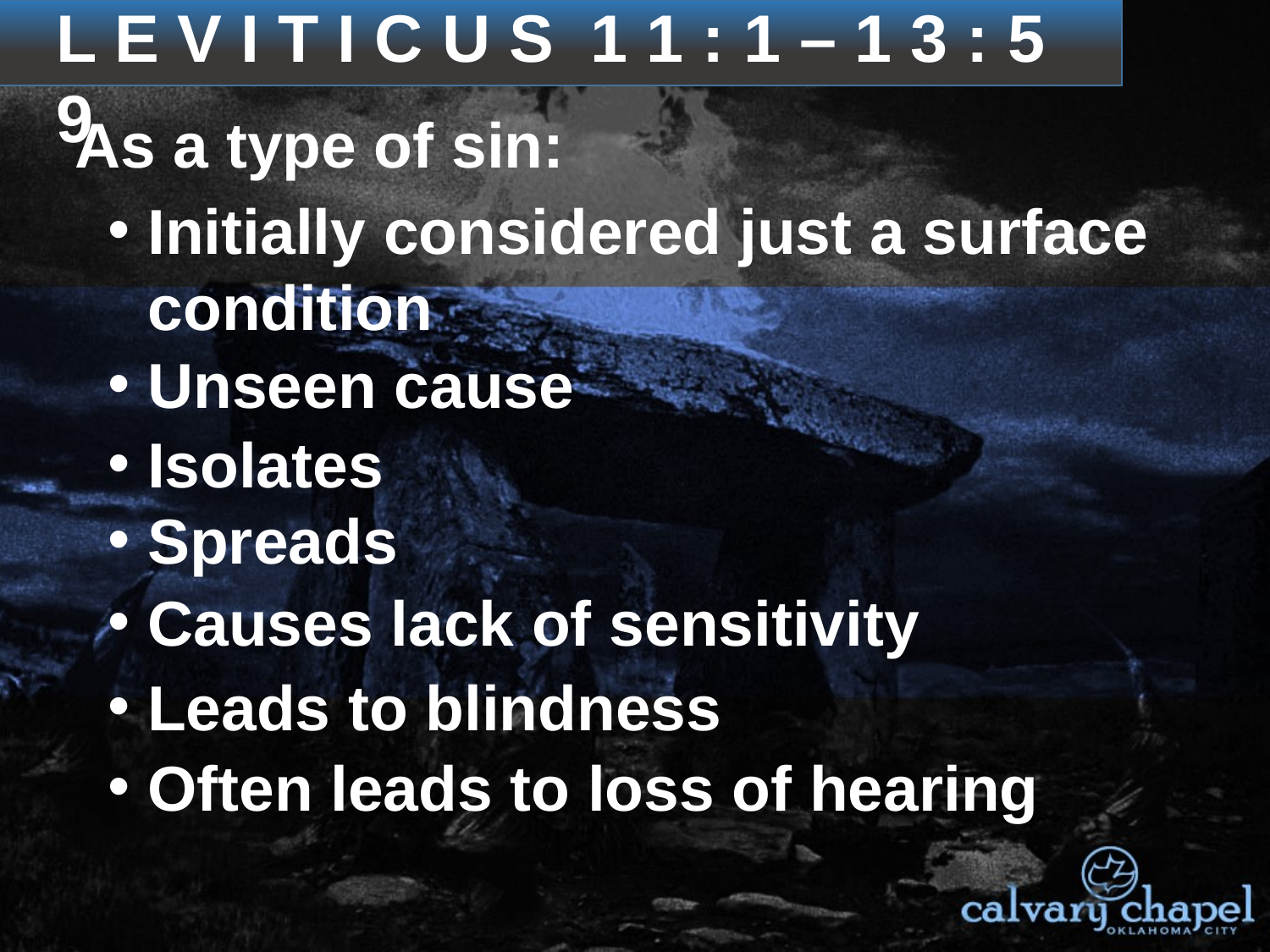

3 : 1 – 4 : 3 5
L E V I T I C U S  1 1 : 1 – 1 3 : 5 9

As a type of sin:
Initially considered just a surface condition
Unseen cause
Isolates
Spreads
Causes lack of sensitivity
Leads to blindness
Often leads to loss of hearing